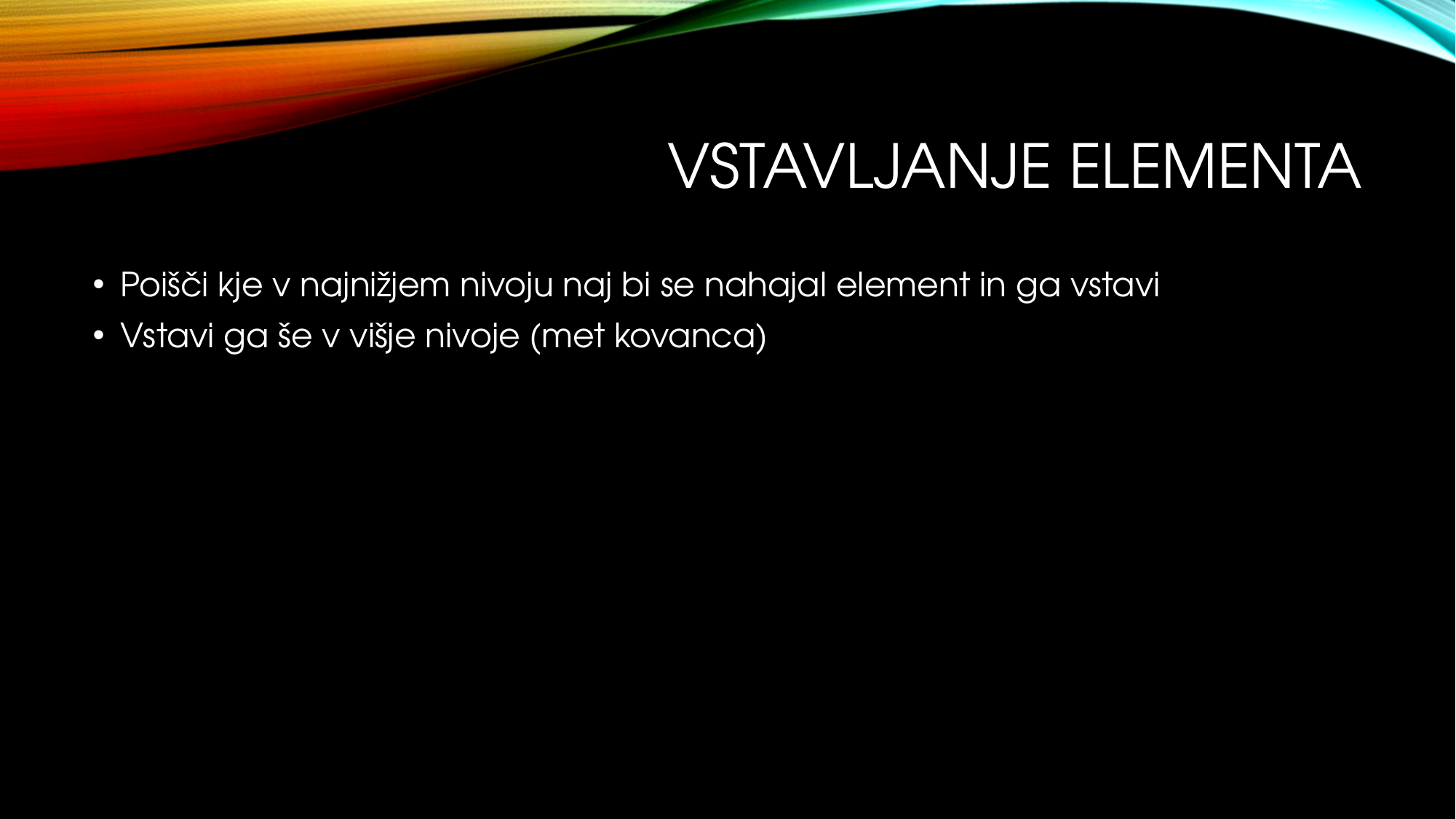

# VSTAVLJANJE ELEMENTA
Poišči kje v najnižjem nivoju naj bi se nahajal element in ga vstavi
Vstavi ga še v višje nivoje (met kovanca)